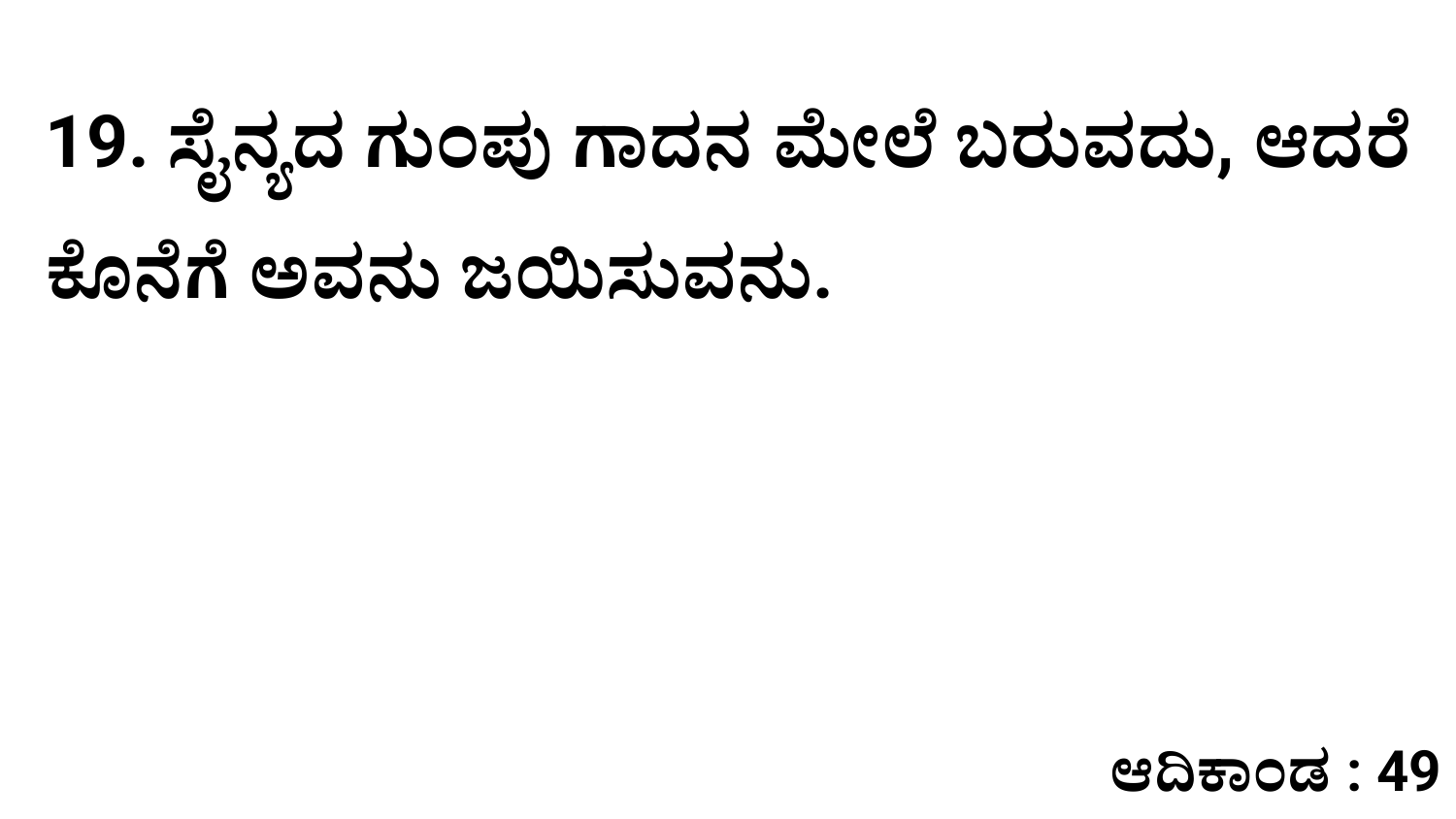

19. ಸೈನ್ಯದ ಗುಂಪು ಗಾದನ ಮೇಲೆ ಬರುವದು, ಆದರೆ ಕೊನೆಗೆ ಅವನು ಜಯಿಸುವನು.
ಆದಿಕಾಂಡ : 49